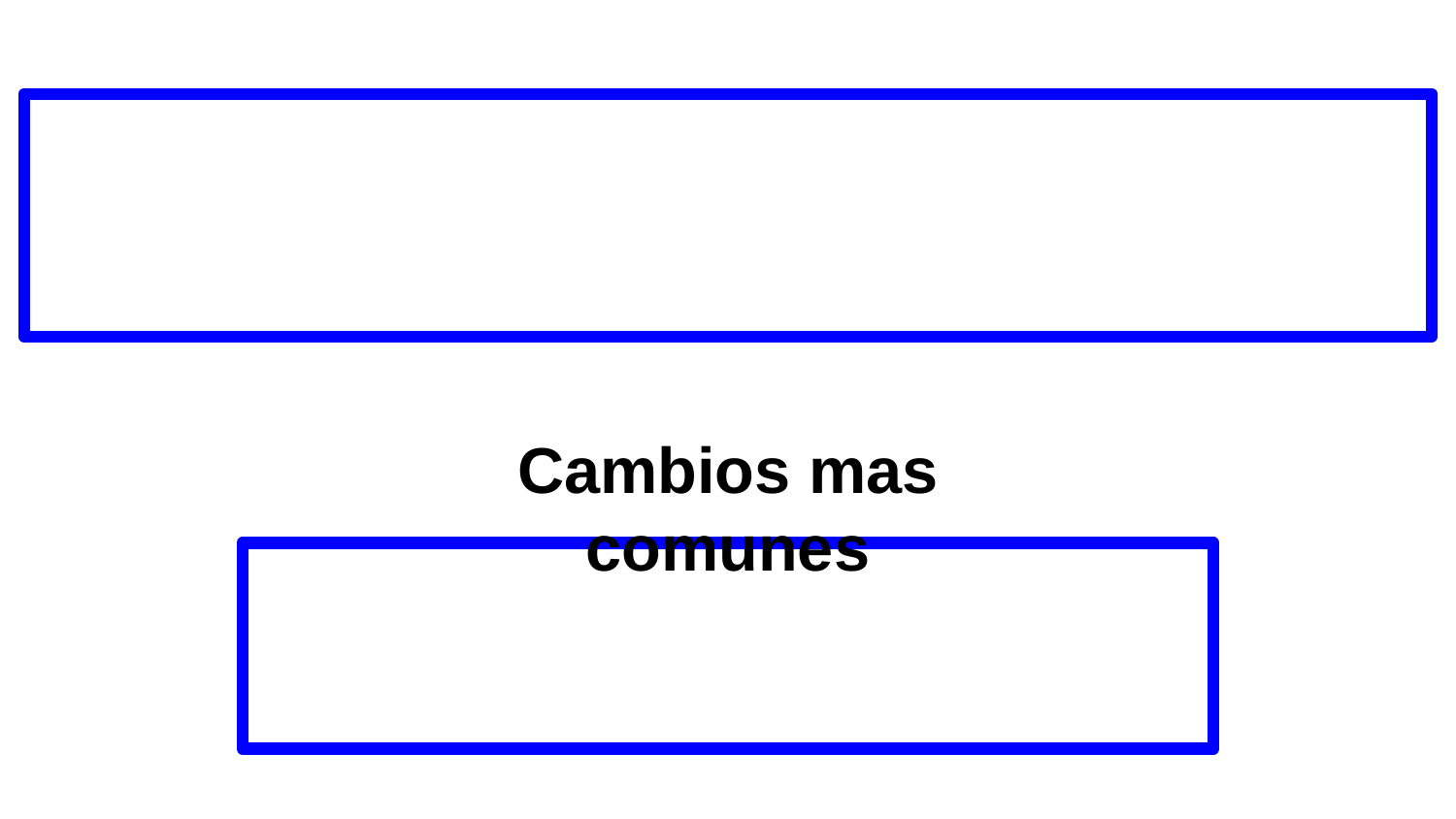

μετὰ ἡμῶν > μετ᾿ ἡμῶν > μεθ᾿ ἡμῶν
Cambios mas comunes
τ > θ / π > φ